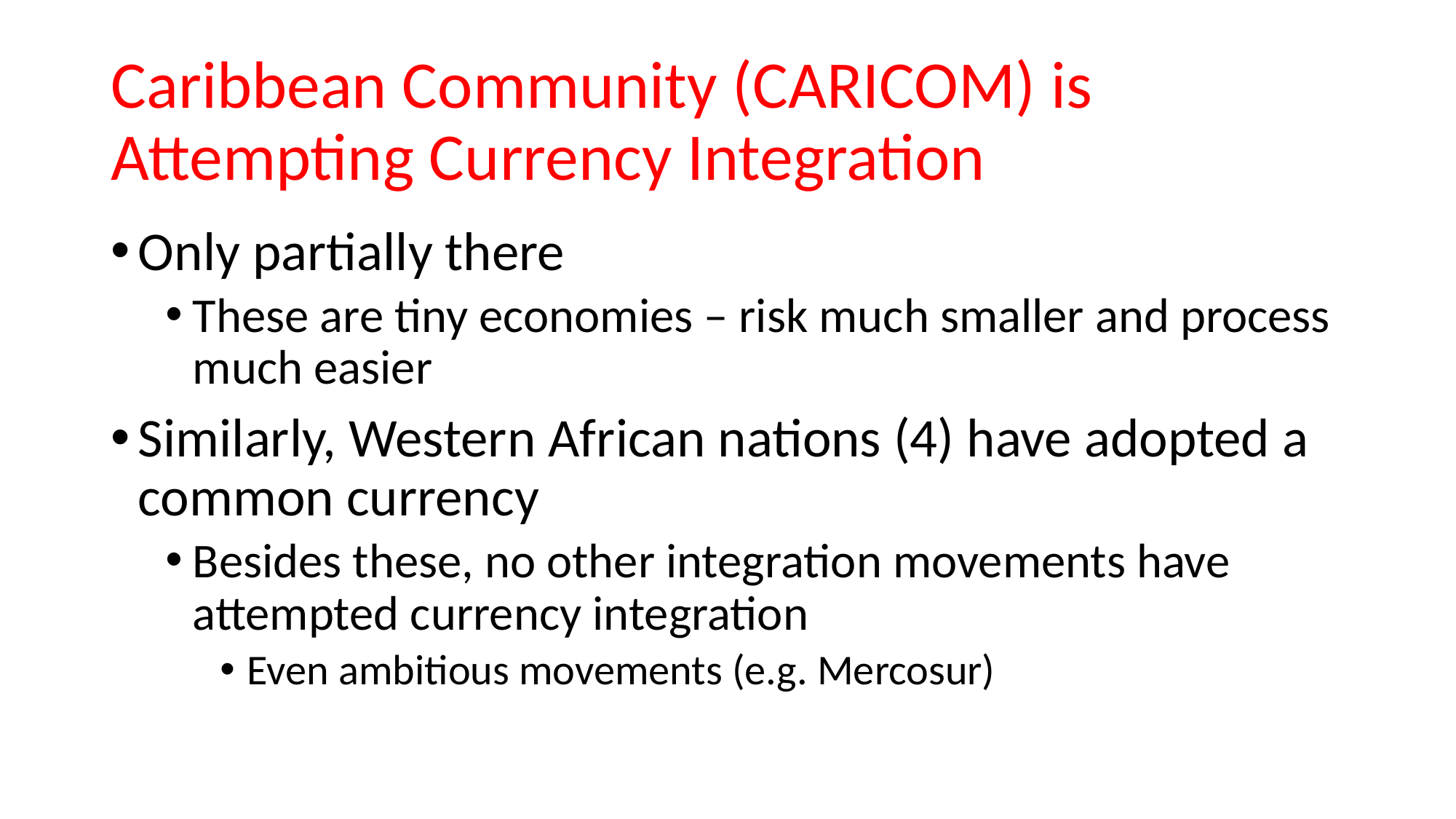

# Caribbean Community (CARICOM) is Attempting Currency Integration
Only partially there
These are tiny economies – risk much smaller and process much easier
Similarly, Western African nations (4) have adopted a common currency
Besides these, no other integration movements have attempted currency integration
Even ambitious movements (e.g. Mercosur)